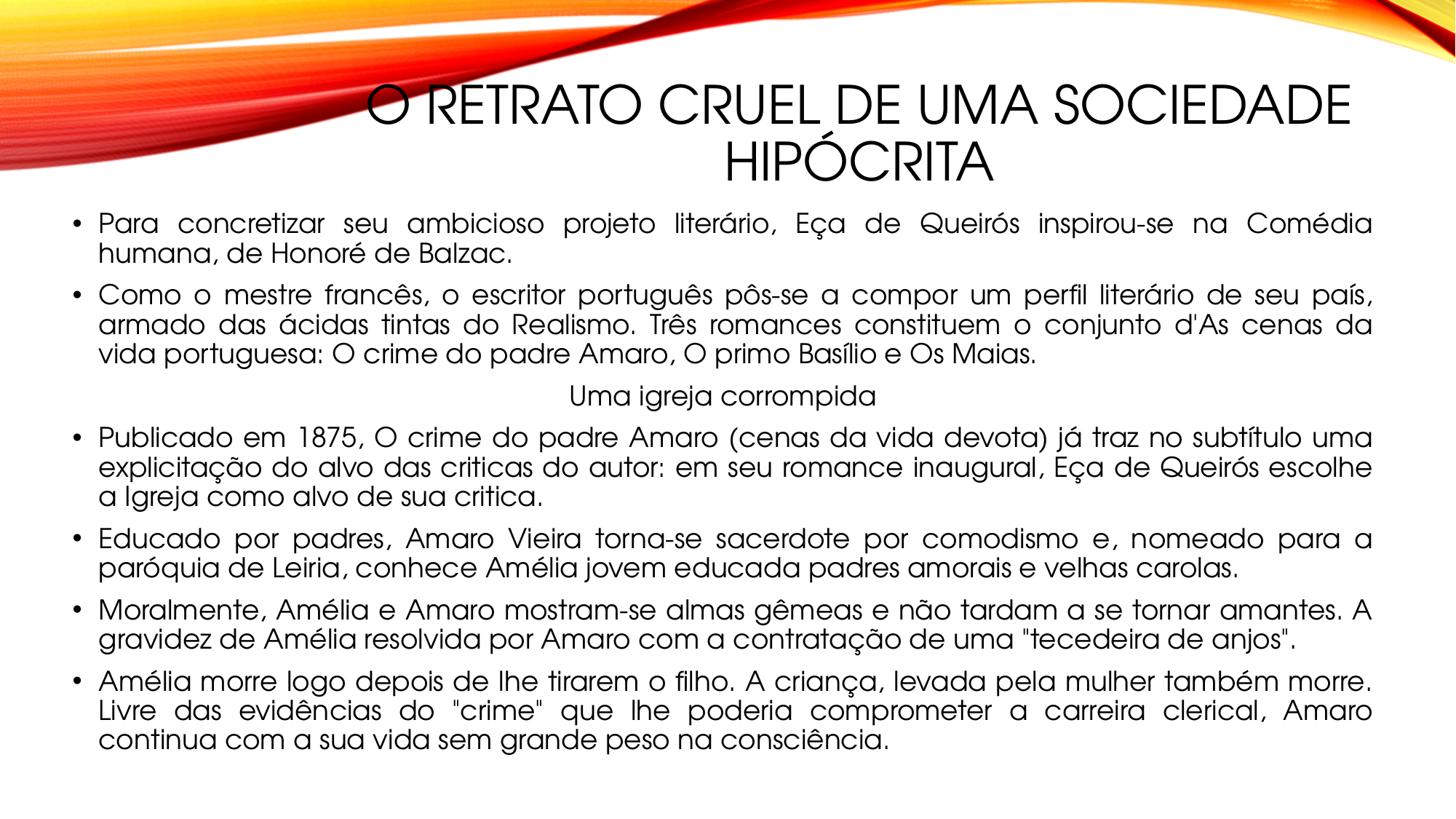

# O retrato cruel de uma sociedade hipócrita
Para concretizar seu ambicioso projeto literário, Eça de Queirós inspirou-se na Comédia humana, de Honoré de Balzac.
Como o mestre francês, o escritor português pôs-se a compor um perfil literário de seu país, armado das ácidas tintas do Realismo. Três romances constituem o conjunto d'As cenas da vida portuguesa: O crime do padre Amaro, O primo Basílio e Os Maias.
Uma igreja corrompida
Publicado em 1875, O crime do padre Amaro (cenas da vida devota) já traz no subtítulo uma explicitação do alvo das criticas do autor: em seu romance inaugural, Eça de Queirós escolhe a Igreja como alvo de sua critica.
Educado por padres, Amaro Vieira torna-se sacerdote por comodismo e, nomeado para a paróquia de Leiria, conhece Amélia jovem educada padres amorais e velhas carolas.
Moralmente, Amélia e Amaro mostram-se almas gêmeas e não tardam a se tornar amantes. A gravidez de Amélia resolvida por Amaro com a contratação de uma "tecedeira de anjos".
Amélia morre logo depois de lhe tirarem o filho. A criança, levada pela mulher também morre. Livre das evidências do "crime" que lhe poderia comprometer a carreira clerical, Amaro continua com a sua vida sem grande peso na consciência.